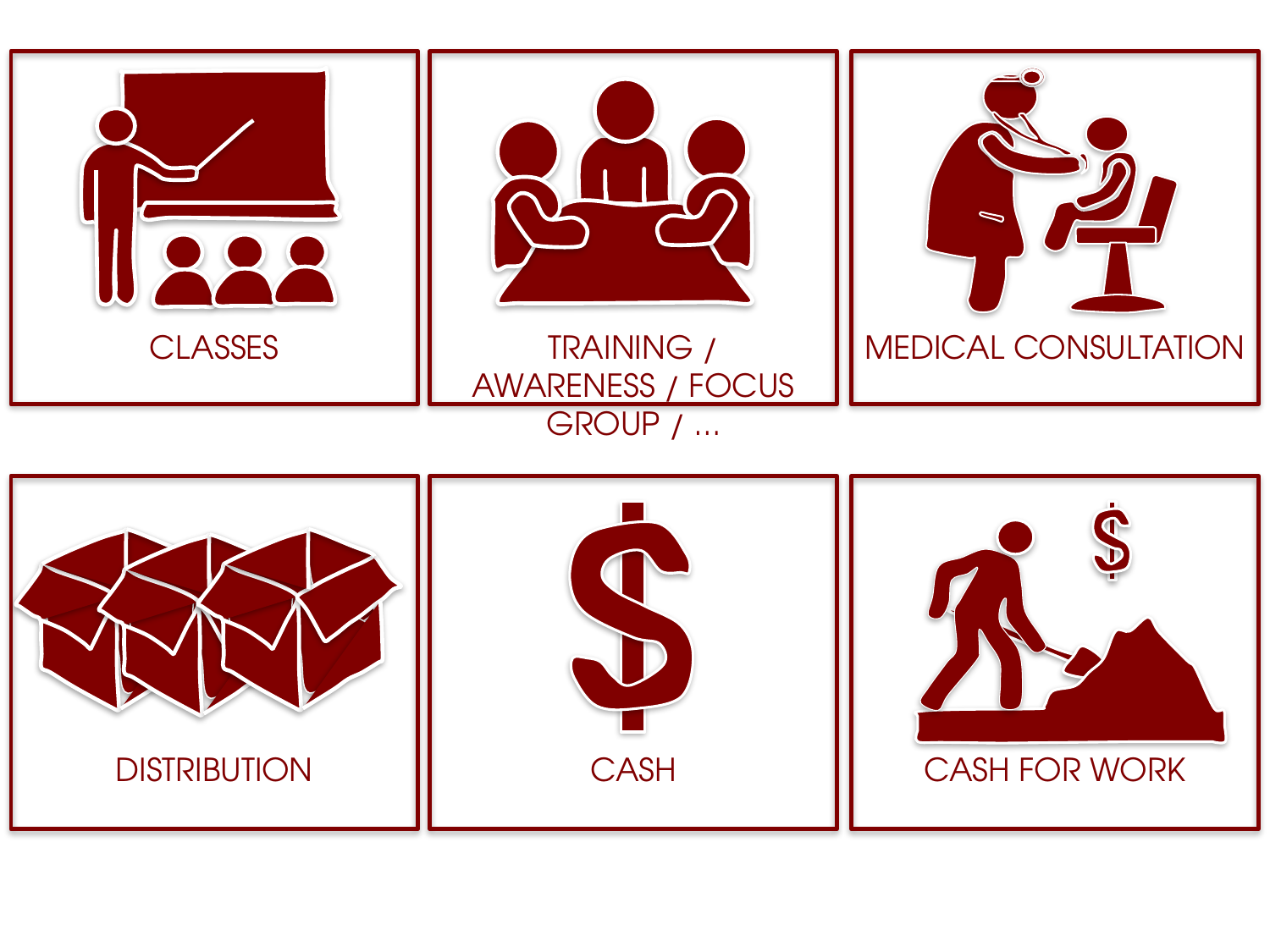

CLASSES
TRAINING / AWARENESS / FOCUS GROUP / …
MEDICAL CONSULTATION

DISTRIBUTION
CASH
CASH FOR WORK